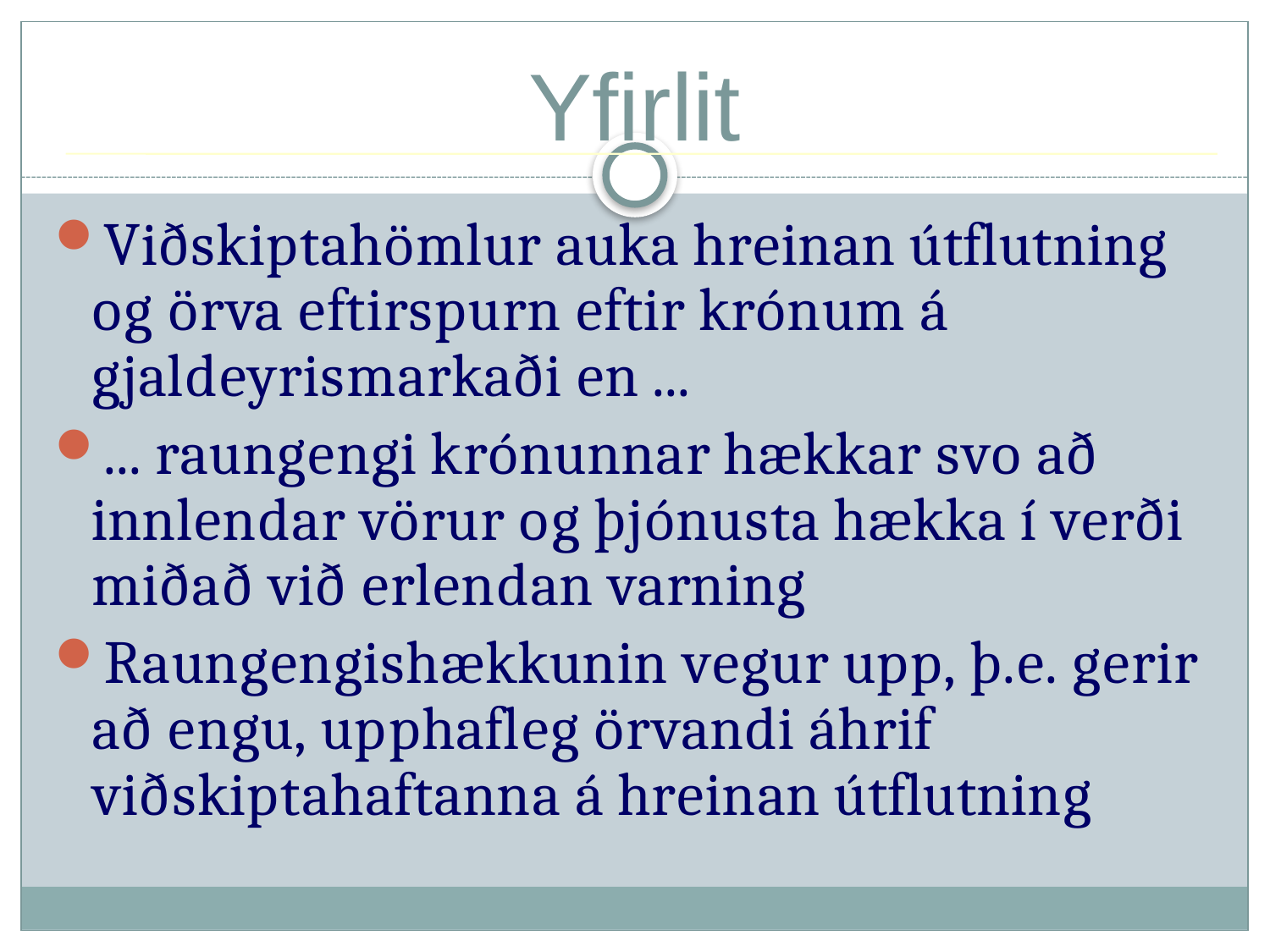

# Yfirlit

Viðskiptahömlur auka hreinan útflutning og örva eftirspurn eftir krónum á gjaldeyrismarkaði en ...
... raungengi krónunnar hækkar svo að innlendar vörur og þjónusta hækka í verði miðað við erlendan varning
Raungengishækkunin vegur upp, þ.e. gerir að engu, upphafleg örvandi áhrif viðskiptahaftanna á hreinan útflutning